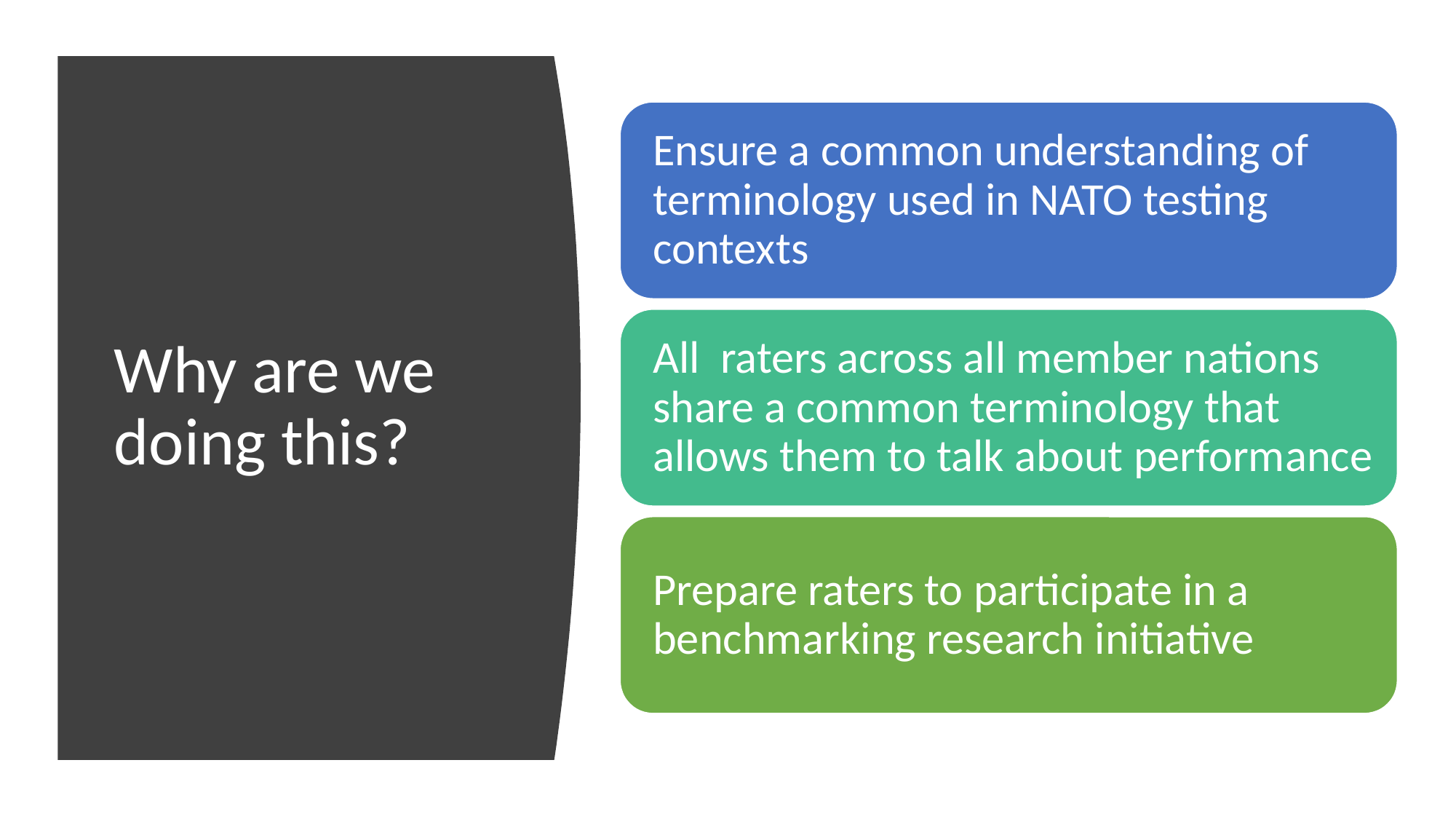

Ensure a common understanding of terminology used in NATO testing contexts
All  raters across all member nations share a common terminology that allows them to talk about performance
Prepare raters to participate in a benchmarking research initiative

# Why are we doing this?